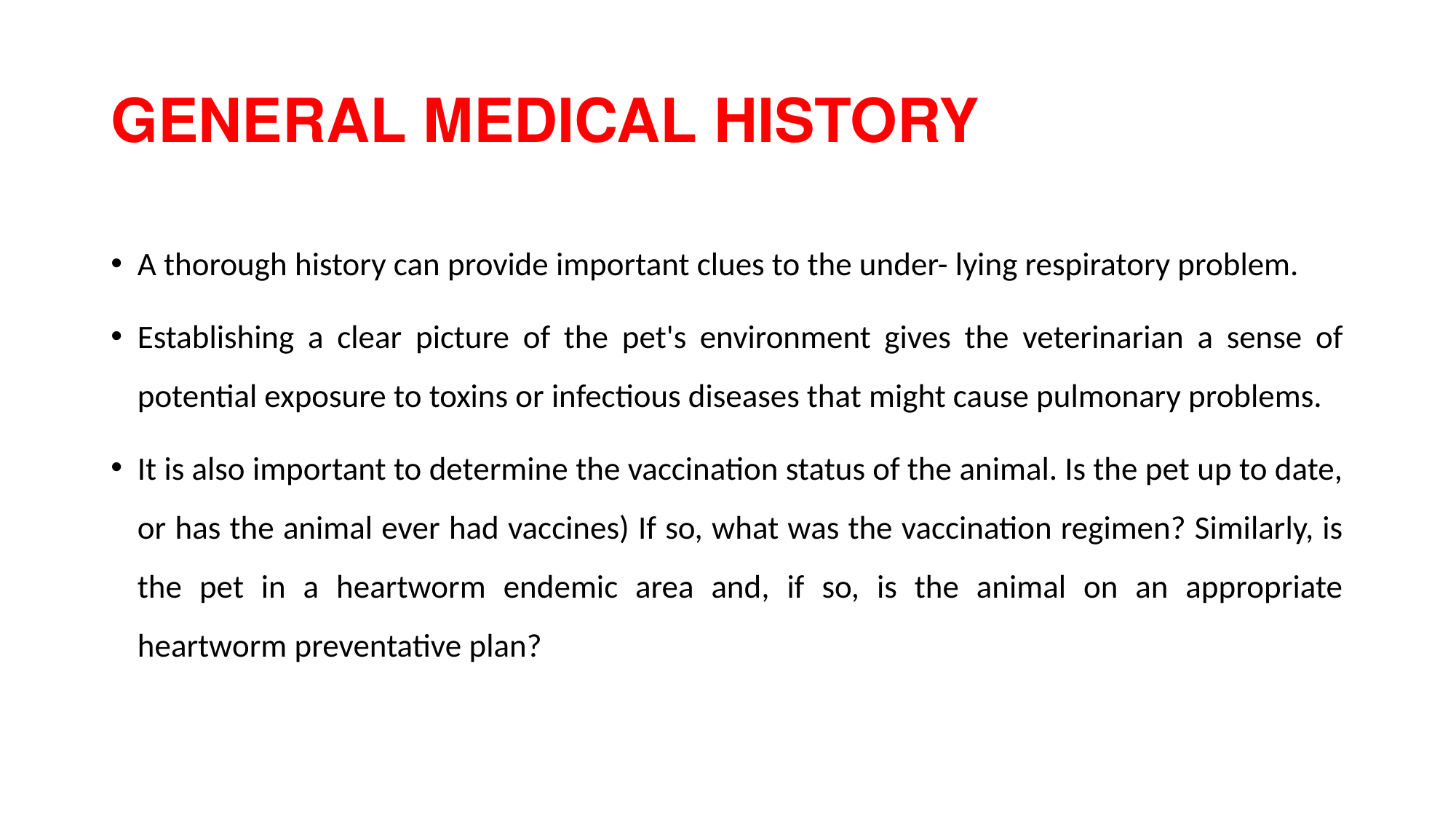

# GENERAL MEDICAL HISTORY
A thorough history can provide important clues to the under- lying respiratory problem.
Establishing a clear picture of the pet's environment gives the veterinarian a sense of potential exposure to toxins or infectious diseases that might cause pulmonary problems.
It is also important to determine the vaccination status of the animal. Is the pet up to date, or has the animal ever had vaccines) If so, what was the vaccination regimen? Similarly, is the pet in a heartworm endemic area and, if so, is the animal on an appropriate heartworm preventative plan?